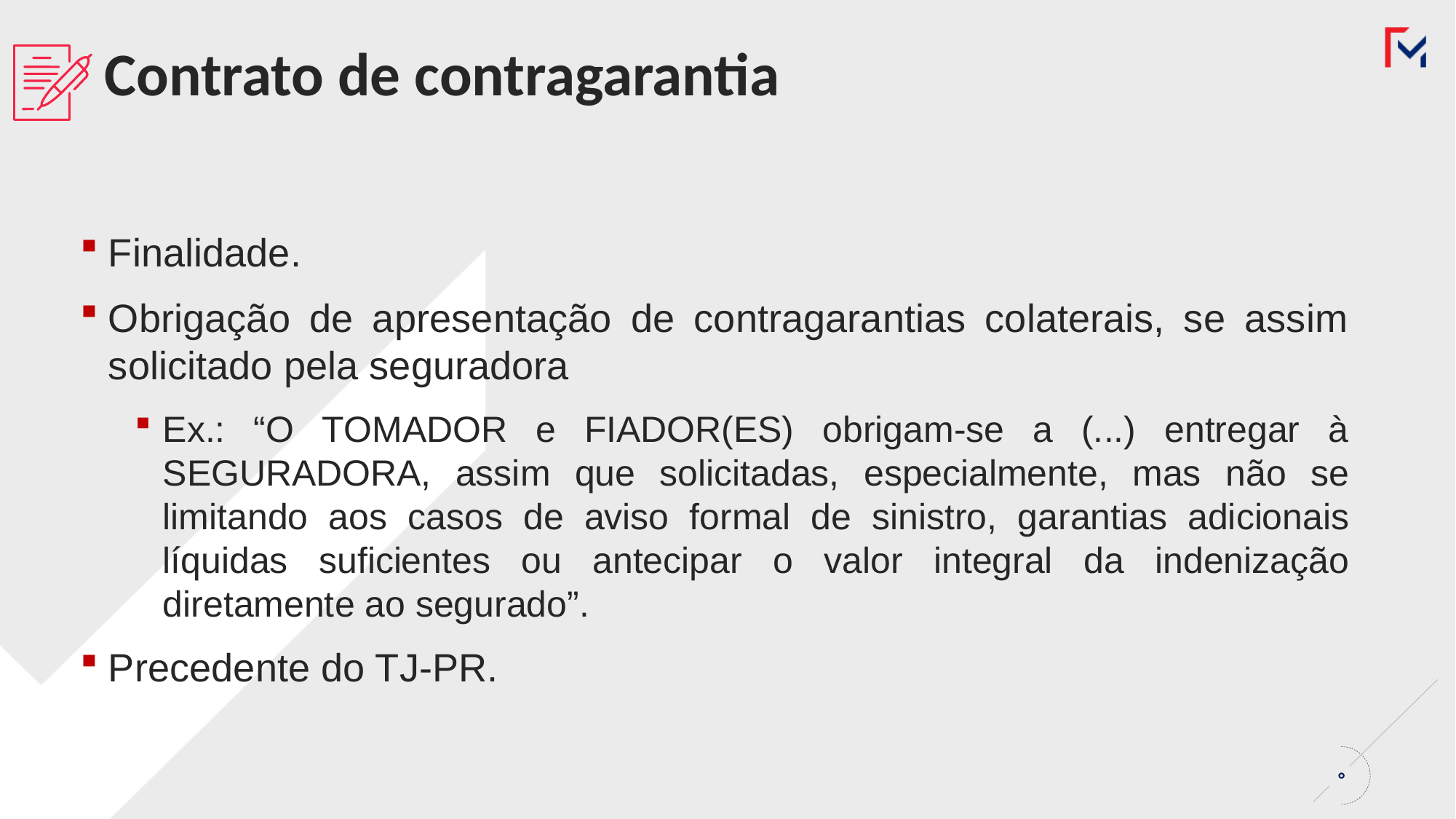

Contrato de contragarantia

Finalidade.
Obrigação de apresentação de contragarantias colaterais, se assim solicitado pela seguradora
Ex.: “O TOMADOR e FIADOR(ES) obrigam-se a (...) entregar à SEGURADORA, assim que solicitadas, especialmente, mas não se limitando aos casos de aviso formal de sinistro, garantias adicionais líquidas suficientes ou antecipar o valor integral da indenização diretamente ao segurado”.
Precedente do TJ-PR.